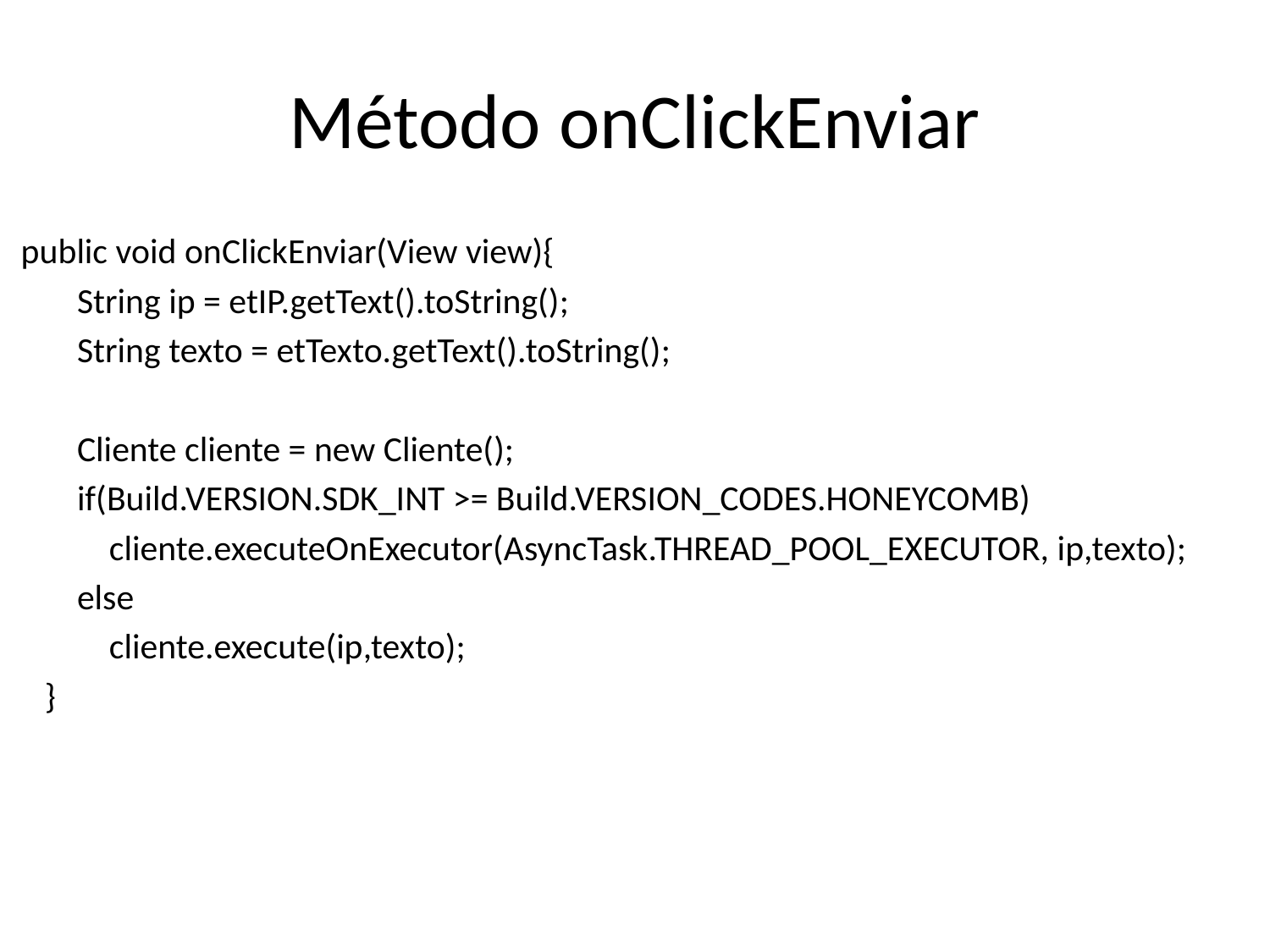

# Método onClickEnviar
 public void onClickEnviar(View view){
        String ip = etIP.getText().toString();
        String texto = etTexto.getText().toString();

        Cliente cliente = new Cliente();
        if(Build.VERSION.SDK_INT >= Build.VERSION_CODES.HONEYCOMB)
            cliente.executeOnExecutor(AsyncTask.THREAD_POOL_EXECUTOR, ip,texto);
        else
            cliente.execute(ip,texto);
    }